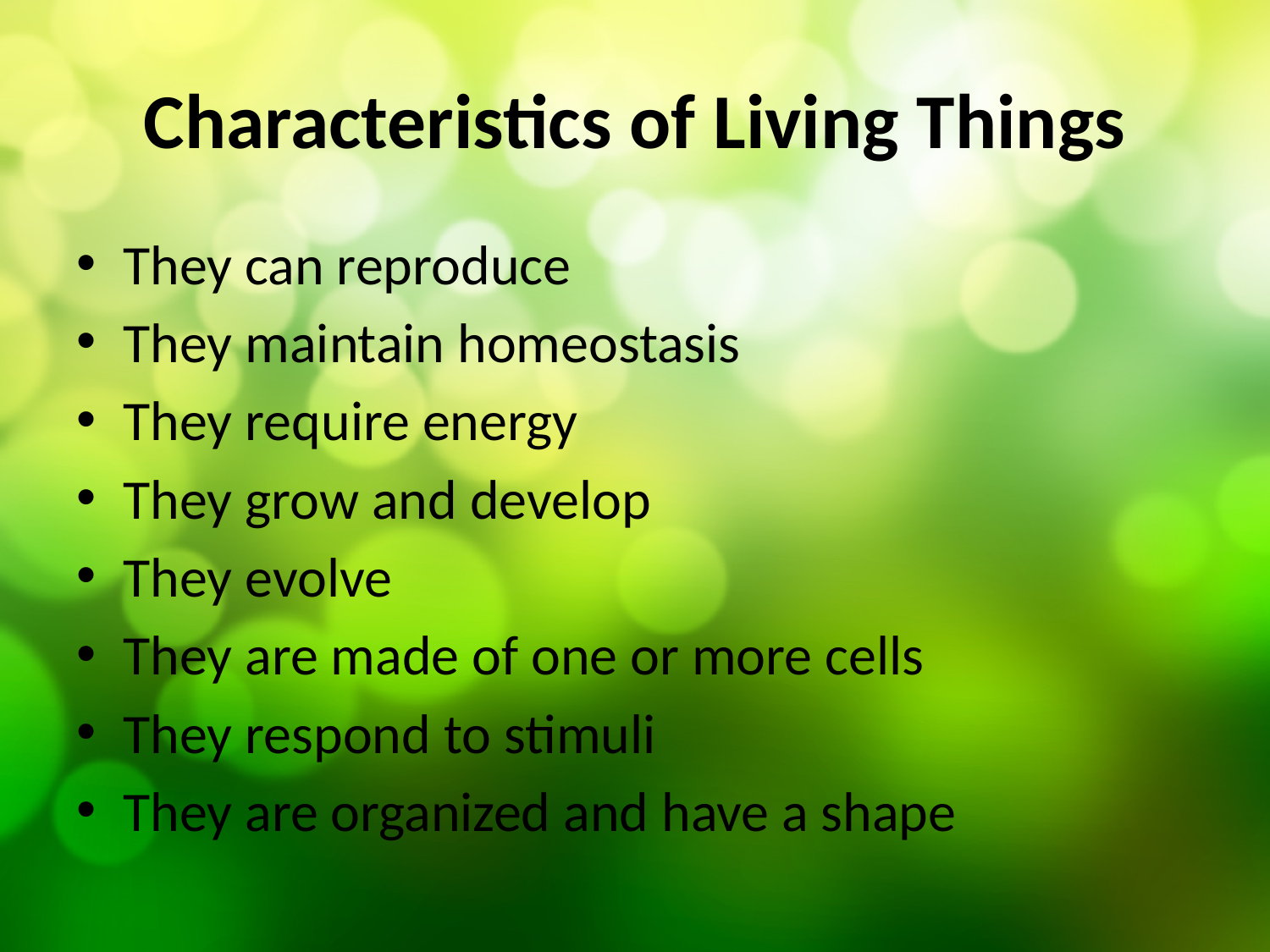

# Characteristics of Living Things
They can reproduce
They maintain homeostasis
They require energy
They grow and develop
They evolve
They are made of one or more cells
They respond to stimuli
They are organized and have a shape